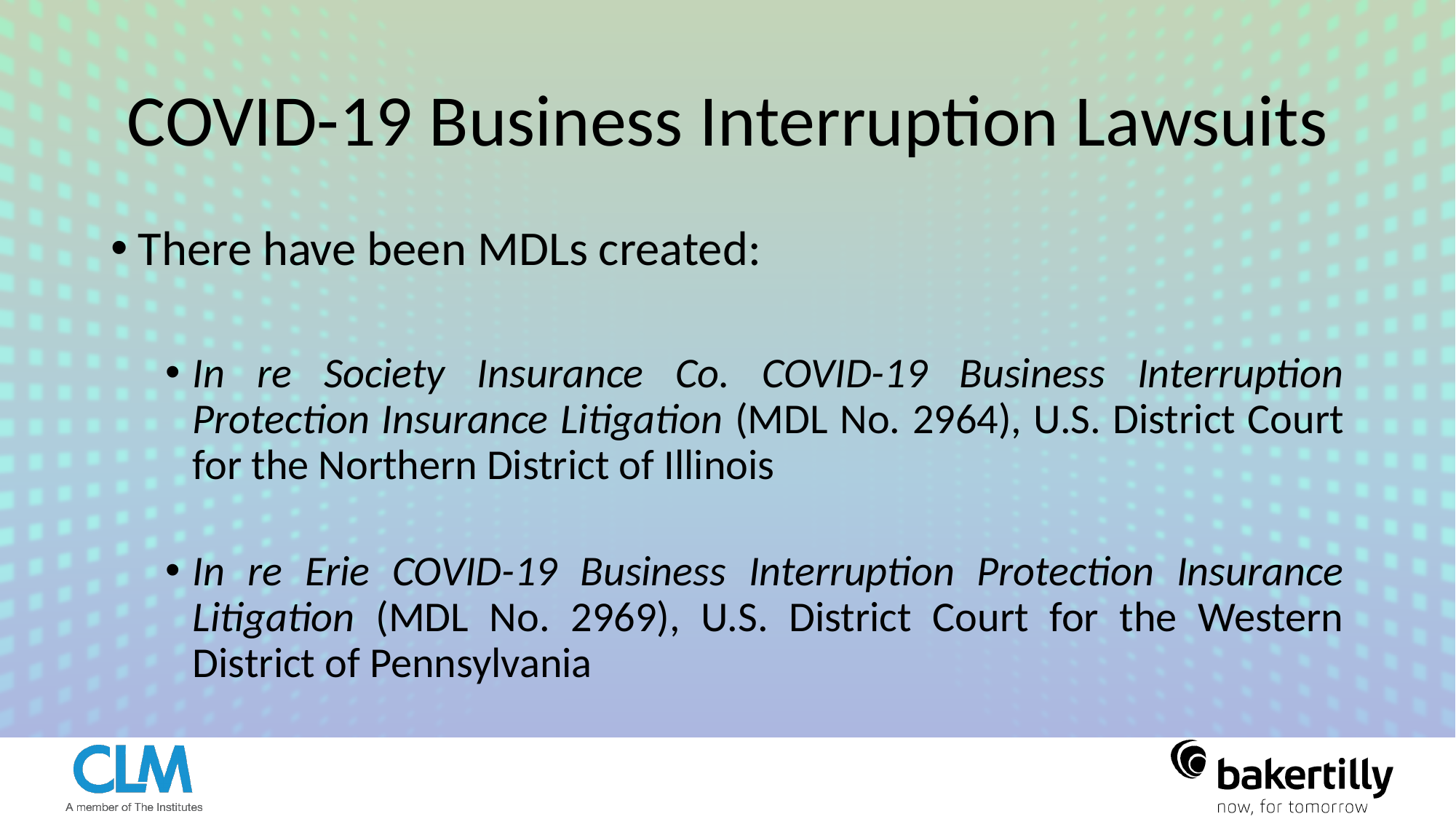

# COVID-19 Business Interruption Lawsuits
There have been MDLs created:

In re Society Insurance Co. COVID-19 Business Interruption Protection Insurance Litigation (MDL No. 2964), U.S. District Court for the Northern District of Illinois

In re Erie COVID-19 Business Interruption Protection Insurance Litigation (MDL No. 2969), U.S. District Court for the Western District of Pennsylvania